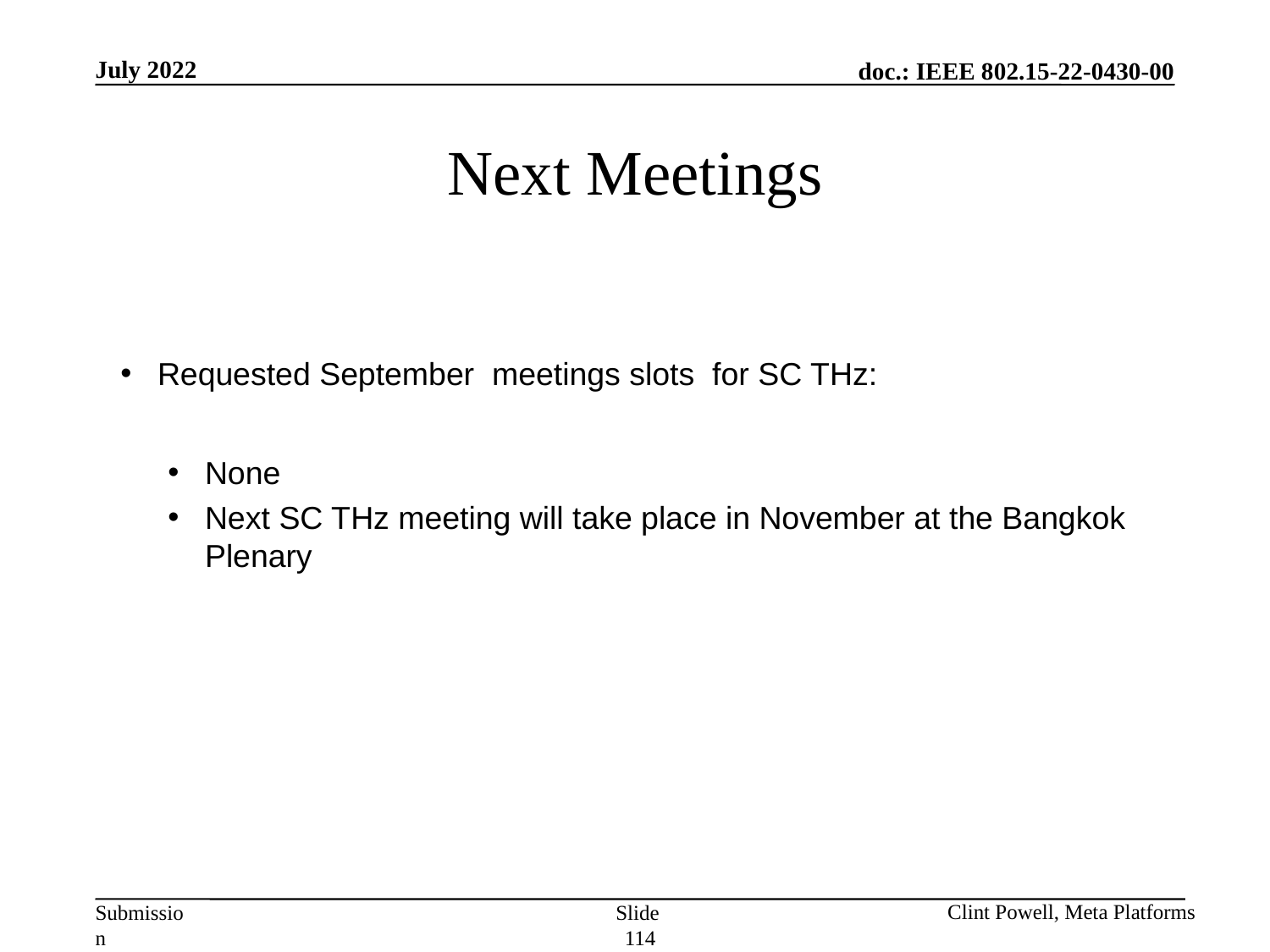

July 2022
# Next Meetings

Requested September  meetings slots  for SC THz:

None
Next SC THz meeting will take place in November at the Bangkok Plenary

Clint Powell, Meta Platforms
Slide 114